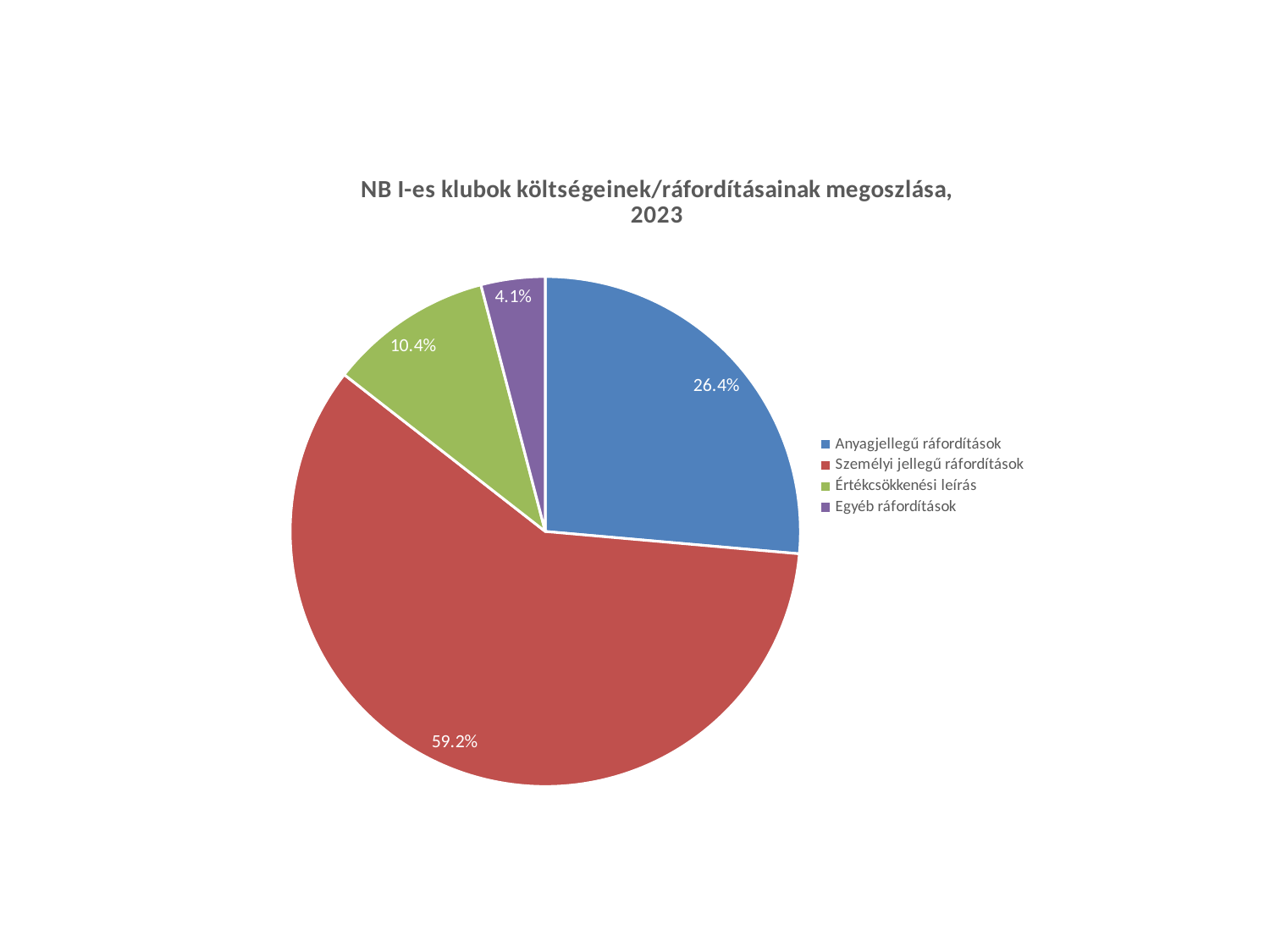

### Chart: NB I-es klubok költségeinek/ráfordításainak megoszlása, 2023

| Category |  |
|---|---|
| Anyagjellegű ráfordítások | 0.2639619942661339 |
| Személyi jellegű ráfordítások | 0.5915573523320716 |
| Értékcsökkenési leírás | 0.10382631915103945 |
| Egyéb ráfordítások | 0.04065433425075502 |